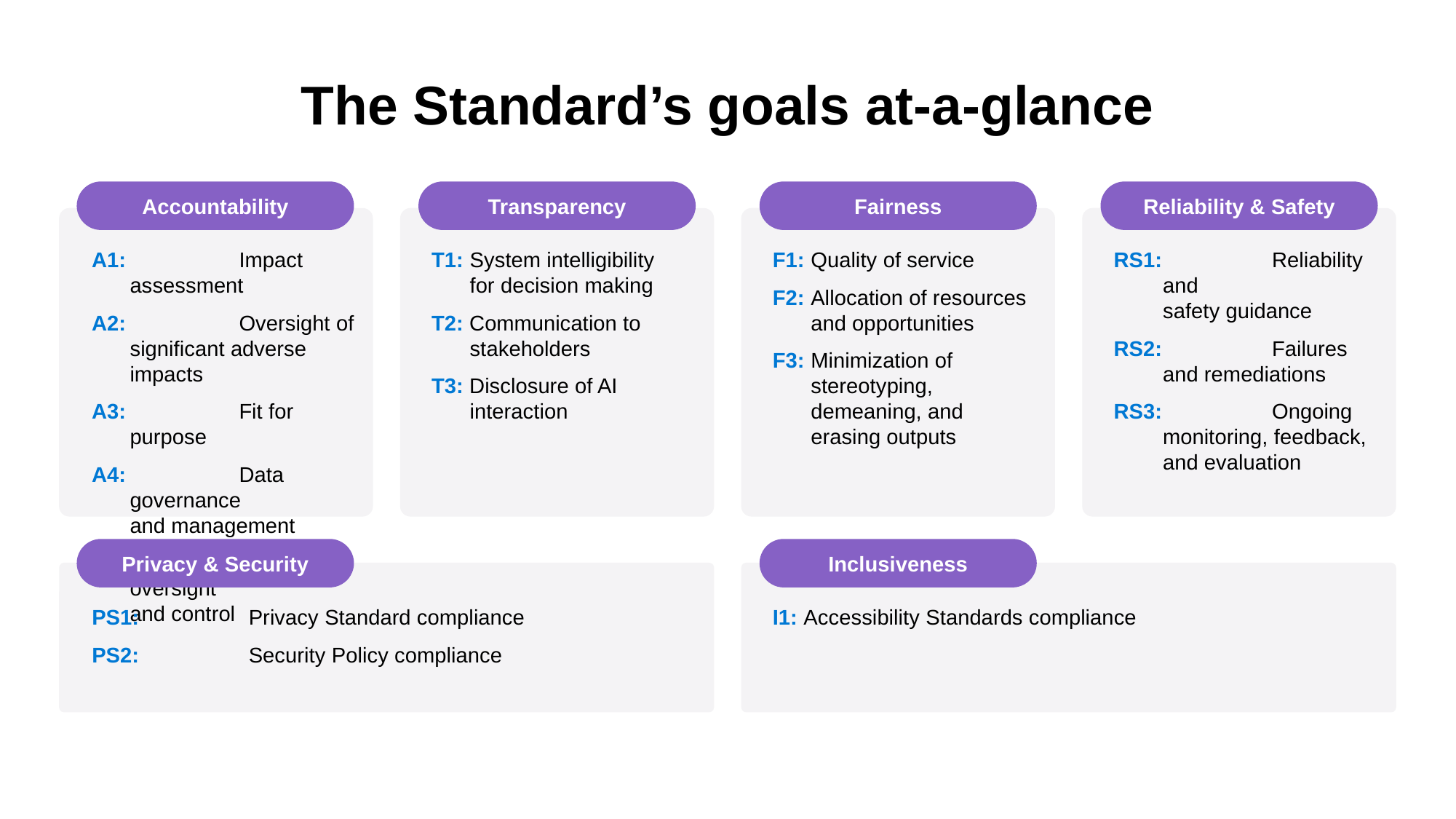

# The Standard’s goals at-a-glance
Accountability
Transparency
Fairness
Reliability & Safety

A1: 	Impact assessment
A2: 	Oversight of significant adverse impacts
A3: 	Fit for purpose
A4: 	Data governance
and management
A5: 	Human oversight
and control
T1: 	System intelligibility
for decision making
T2: Communication to stakeholders
T3: Disclosure of AI interaction
F1: 	Quality of service
F2: 	Allocation of resources and opportunities
F3: 	Minimization of stereotyping, demeaning, and
erasing outputs
RS1: 	Reliability and
safety guidance
RS2: 	Failures and remediations
RS3: 	Ongoing monitoring, feedback, and evaluation
Privacy & Security
Inclusiveness

PS1: 	Privacy Standard compliance
PS2: 	Security Policy compliance

I1: Accessibility Standards compliance